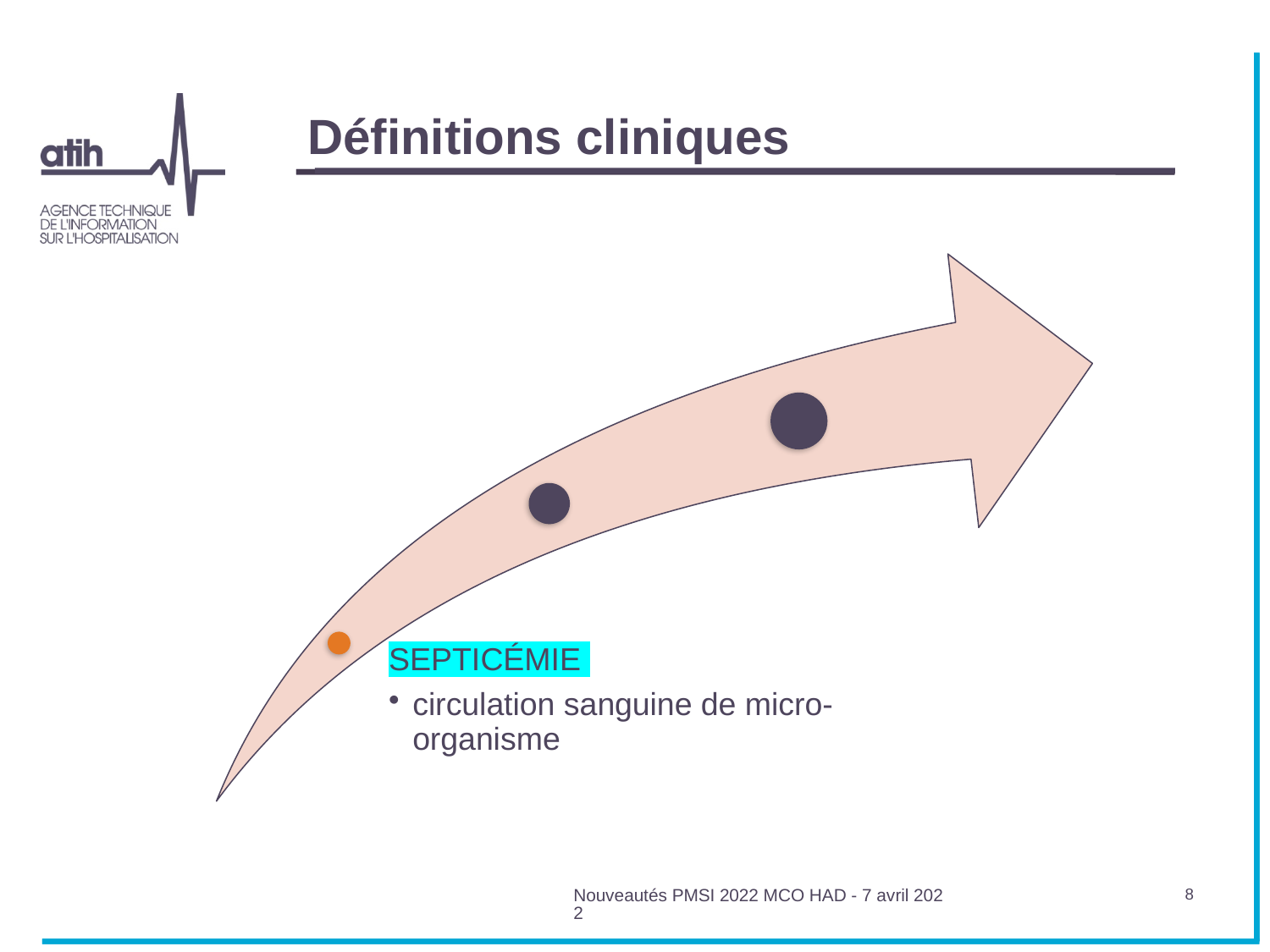

# Définitions cliniques
SEPTICÉMIE
circulation sanguine de micro-organisme

Nouveautés PMSI 2022 MCO HAD - 7 avril 2022
8